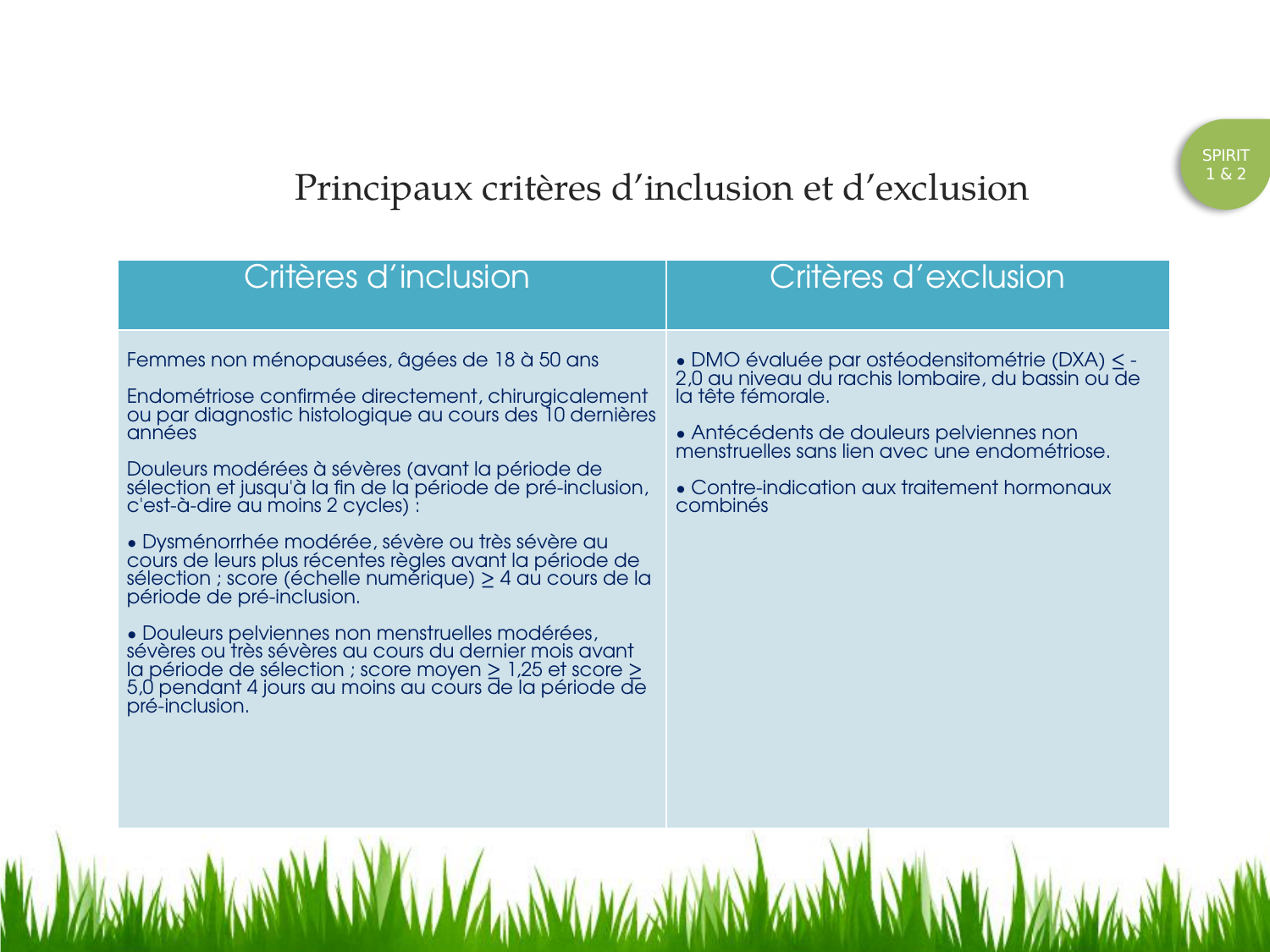

SPIRIT
1 & 2
# Principaux critères d’inclusion et d’exclusion
| Critères d’inclusion | Critères d’exclusion |
| --- | --- |
| Femmes non ménopausées, âgées de 18 à 50 ans Endométriose confirmée directement, chirurgicalement ou par diagnostic histologique au cours des 10 dernières années Douleurs modérées à sévères (avant la période de sélection et jusqu'à la fin de la période de pré-inclusion, c'est-à-dire au moins 2 cycles) : • Dysménorrhée modérée, sévère ou très sévère au cours de leurs plus récentes règles avant la période de sélection ; score (échelle numérique) ≥ 4 au cours de la période de pré-inclusion. • Douleurs pelviennes non menstruelles modérées, sévères ou très sévères au cours du dernier mois avant la période de sélection ; score moyen ≥ 1,25 et score ≥ 5,0 pendant 4 jours au moins au cours de la période de pré-inclusion. | • DMO évaluée par ostéodensitométrie (DXA) ≤ -2,0 au niveau du rachis lombaire, du bassin ou de la tête fémorale. • Antécédents de douleurs pelviennes non menstruelles sans lien avec une endométriose. • Contre-indication aux traitement hormonaux combinés |